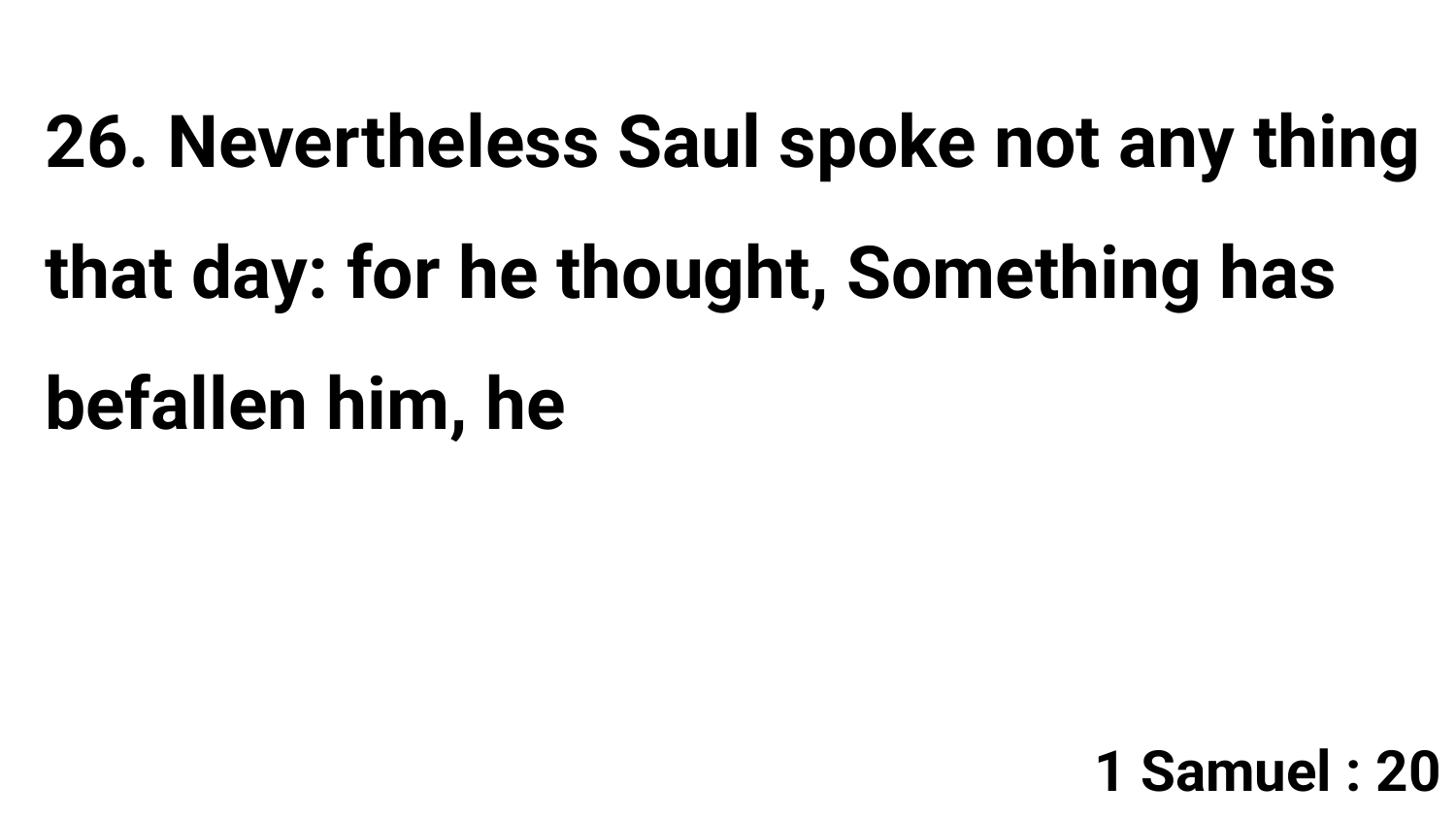

26. Nevertheless Saul spoke not any thing that day: for he thought, Something has befallen him, he
1 Samuel : 20